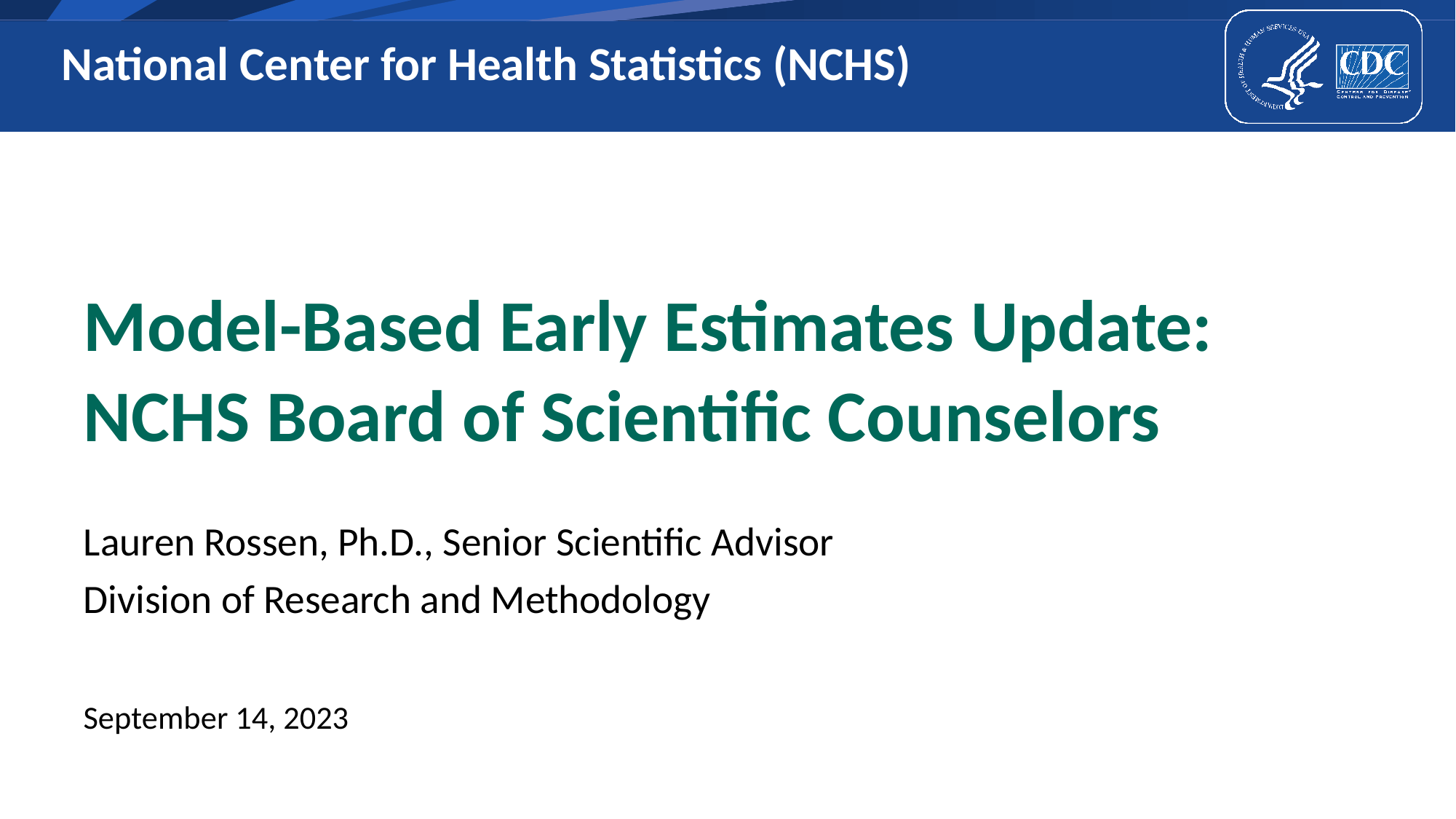

National Center for Health Statistics (NCHS)
Model-Based Early Estimates Update:

NCHS Board of Scientific Counselors

Lauren Rossen, Ph.D., Senior Scientific Advisor
Division of Research and Methodology
September 14, 2023